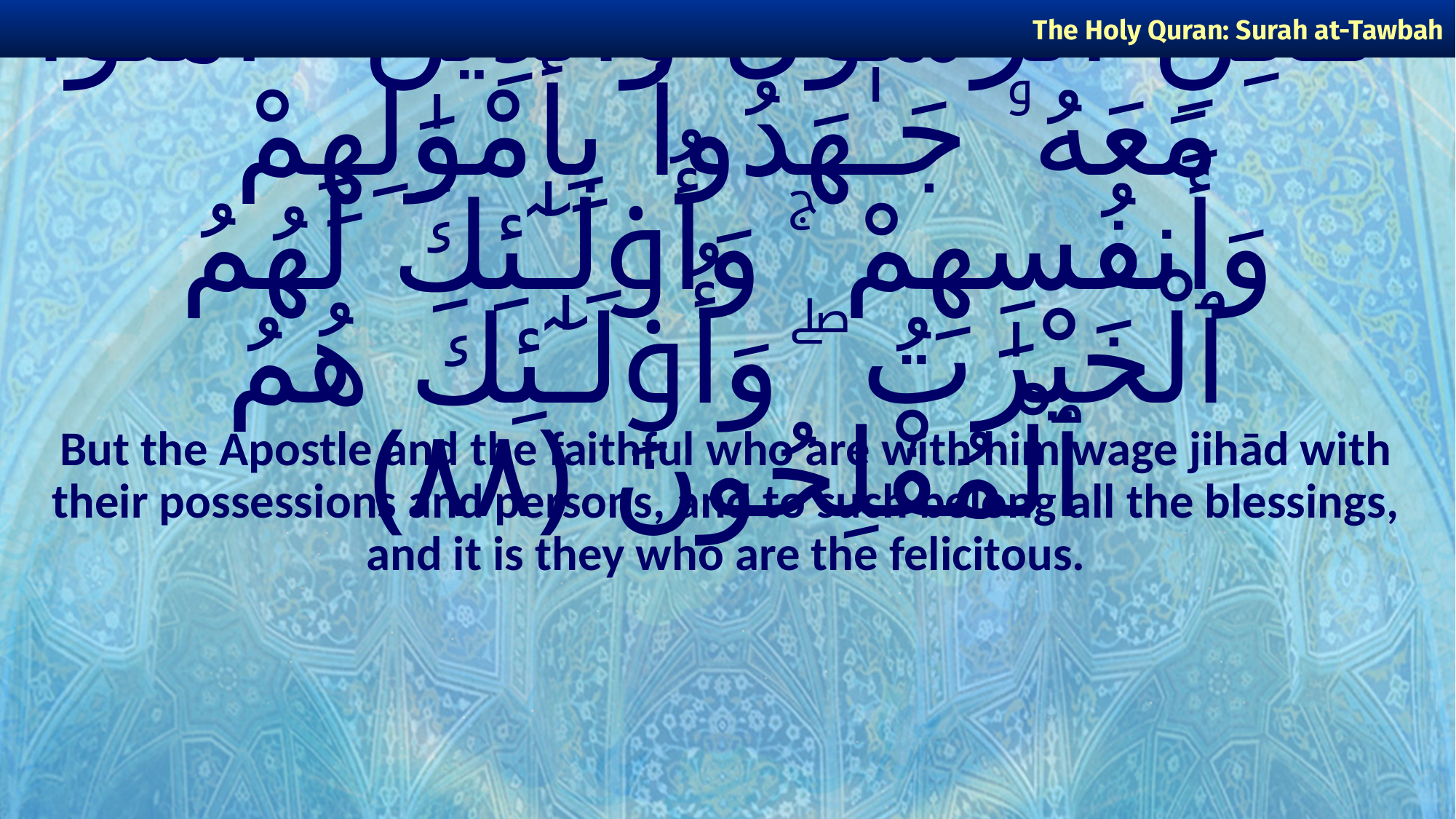

The Holy Quran: Surah at-Tawbah
# لَـٰكِنِ ٱلرَّسُولُ وَٱلَّذِينَ ءَامَنُوا۟ مَعَهُۥ جَـٰهَدُوا۟ بِأَمْوَٰلِهِمْ وَأَنفُسِهِمْ ۚ وَأُو۟لَـٰٓئِكَ لَهُمُ ٱلْخَيْرَٰتُ ۖ وَأُو۟لَـٰٓئِكَ هُمُ ٱلْمُفْلِحُونَ ﴿٨٨﴾
But the Apostle and the faithful who are with him wage jihād with their possessions and persons, and to such belong all the blessings, and it is they who are the felicitous.